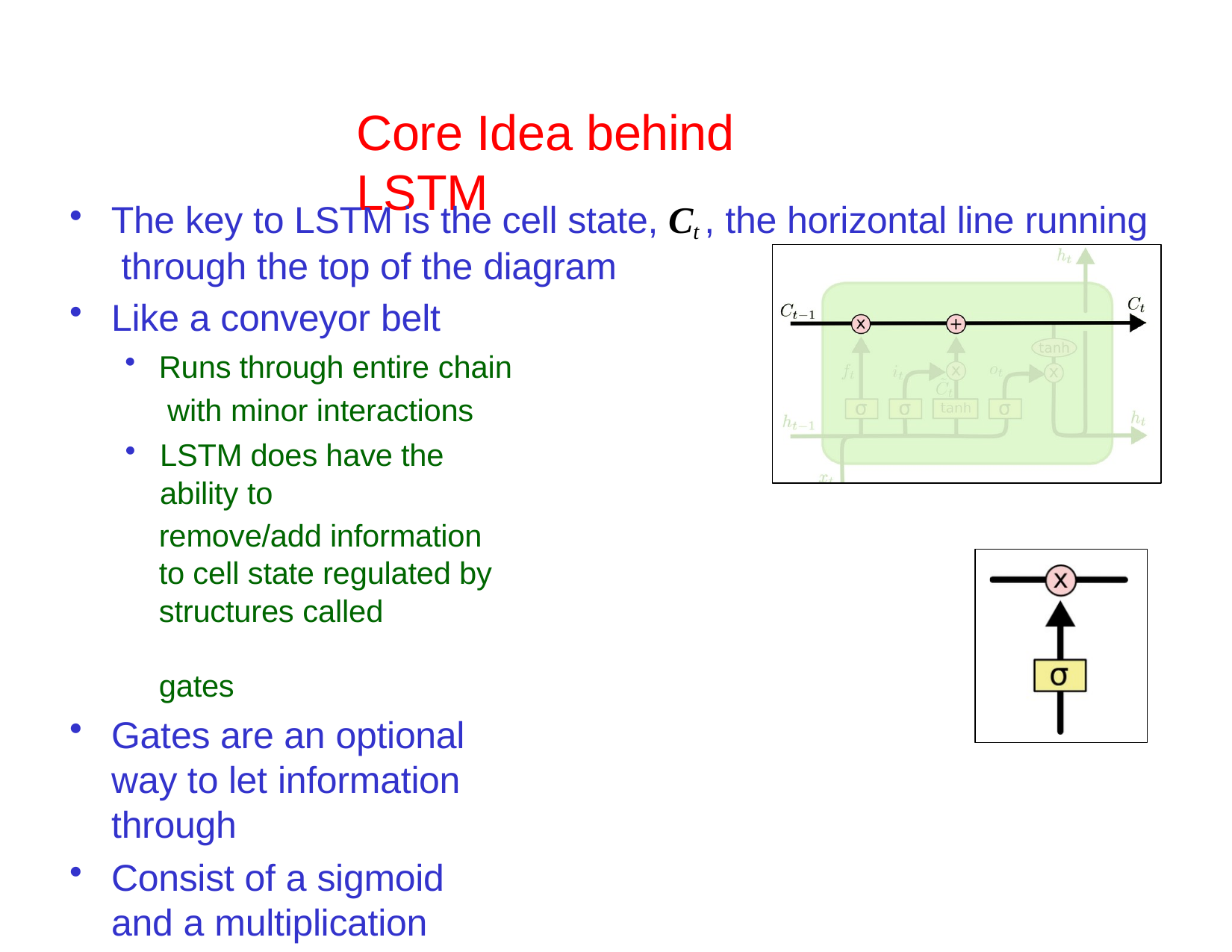

# Core Idea behind LSTM
The key to LSTM is the cell state, Ct , the horizontal line running  through the top of the diagram
Like a conveyor belt
Runs through entire chain  with minor interactions
LSTM does have the ability to
remove/add information to cell state regulated by structures called	gates
Gates are an optional way to let information through
Consist of a sigmoid and a multiplication operation
Sigmoid outputs a value between 0 and 1
0 means let nothing through
1 means let everything through
LSTM has three of these gates in order to protect and control the cell state